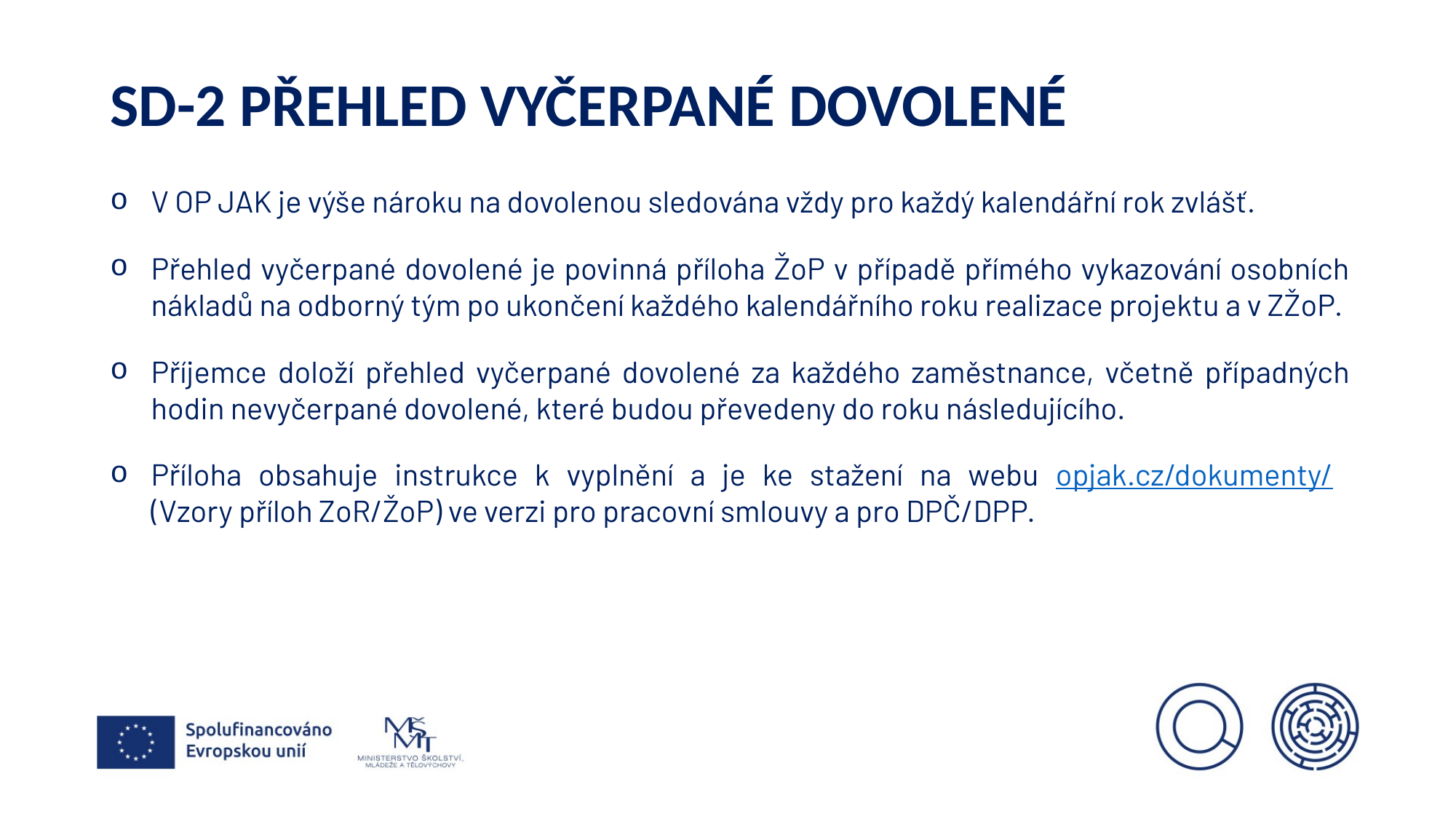

# Sd-2 přehled vyčerpané dovolené
V OP JAK je výše nároku na dovolenou sledována vždy pro každý kalendářní rok zvlášť.
Přehled vyčerpané dovolené je povinná příloha ŽoP v případě přímého vykazování osobních nákladů na odborný tým po ukončení každého kalendářního roku realizace projektu a v ZŽoP.
Příjemce doloží přehled vyčerpané dovolené za každého zaměstnance, včetně případných hodin nevyčerpané dovolené, které budou převedeny do roku následujícího.
Příloha obsahuje instrukce k vyplnění a je ke stažení na webu opjak.cz/dokumenty/
(Vzory příloh ZoR/ŽoP) ve verzi pro pracovní smlouvy a pro DPČ/DPP.